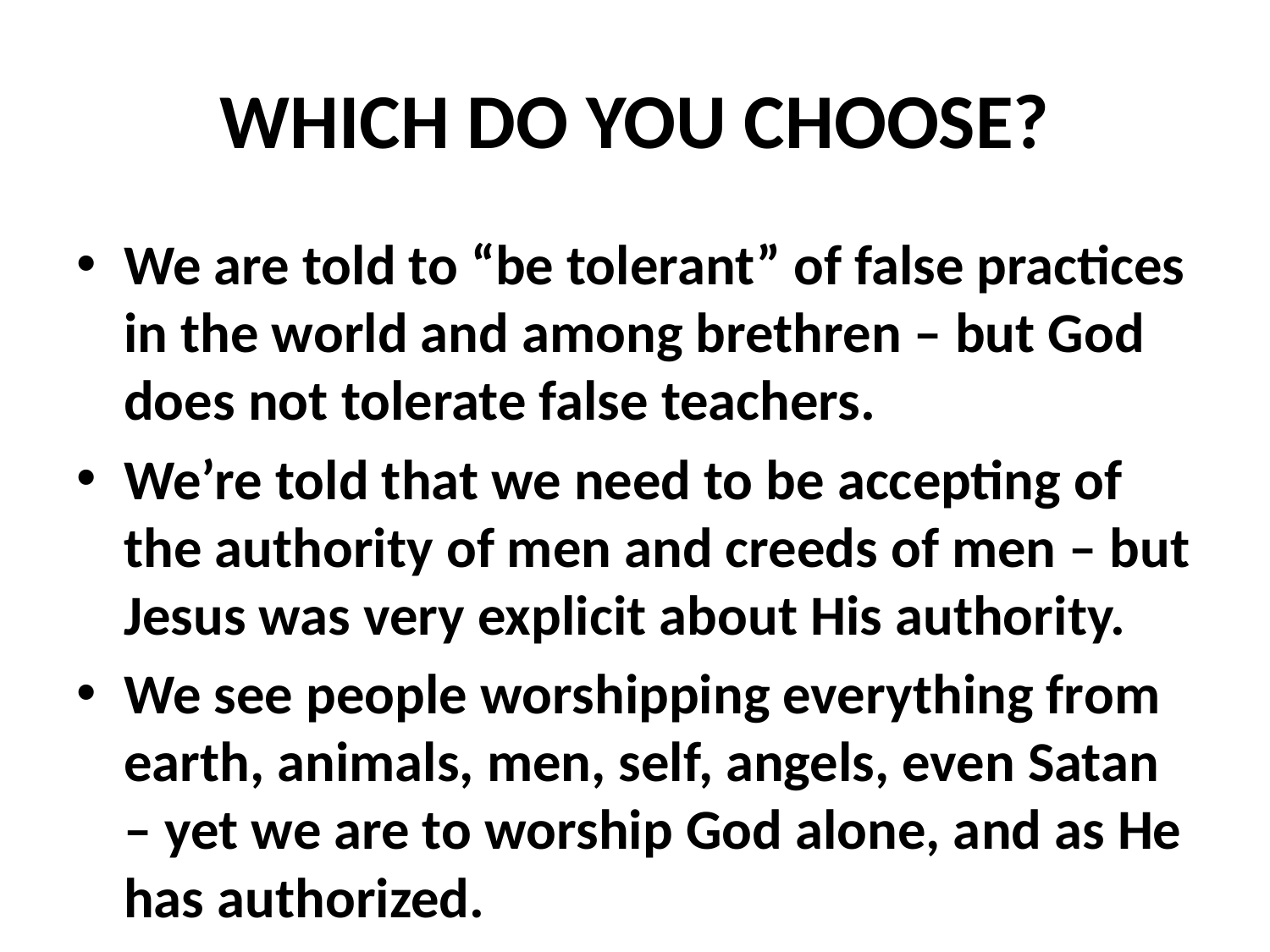

# WHICH DO YOU CHOOSE?
We are told to “be tolerant” of false practices in the world and among brethren – but God does not tolerate false teachers.
We’re told that we need to be accepting of the authority of men and creeds of men – but Jesus was very explicit about His authority.
We see people worshipping everything from earth, animals, men, self, angels, even Satan – yet we are to worship God alone, and as He has authorized.